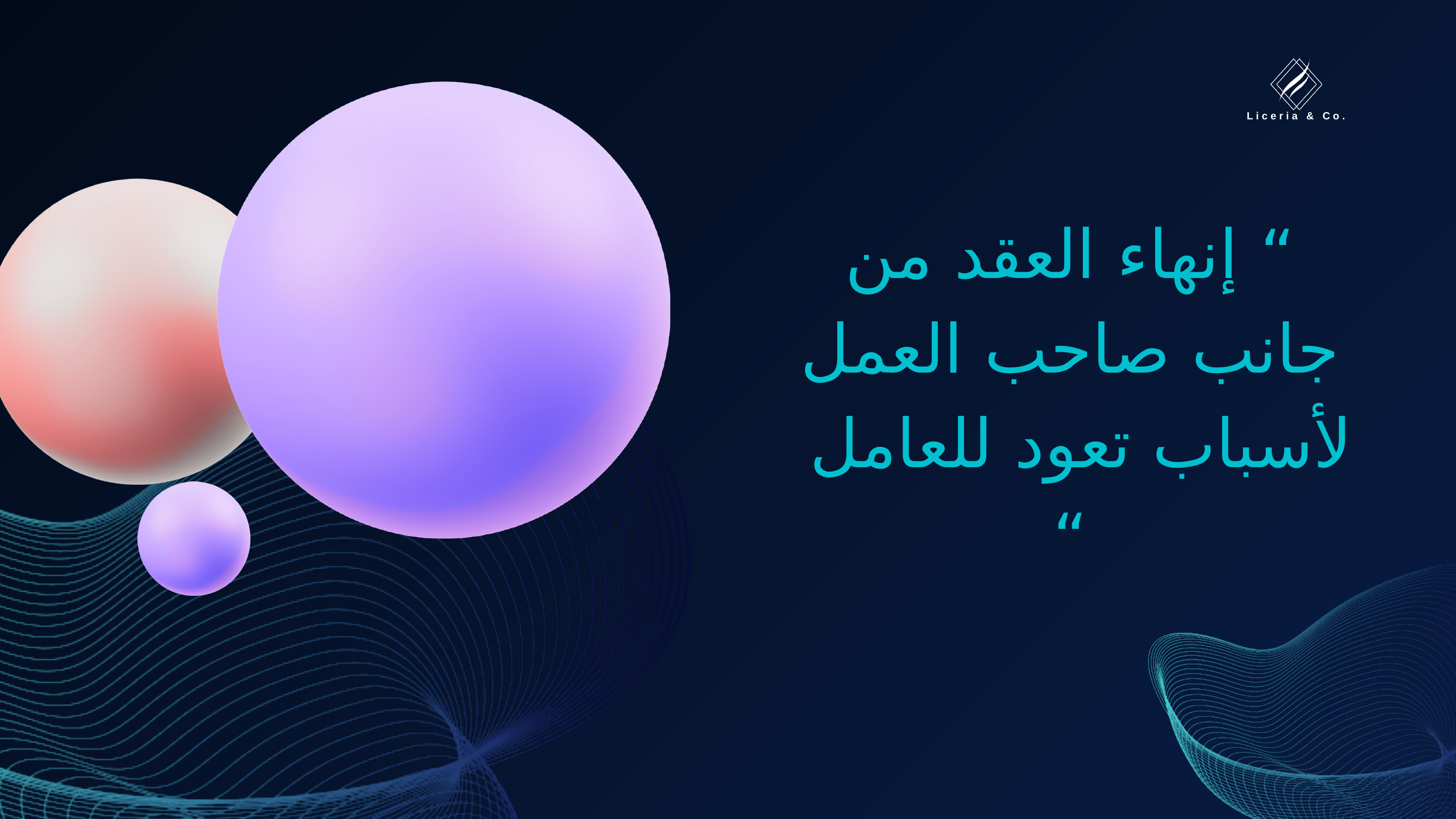

Liceria & Co.

“ إنهاء العقد من جانب صاحب العمل لأسباب تعود للعامل  “